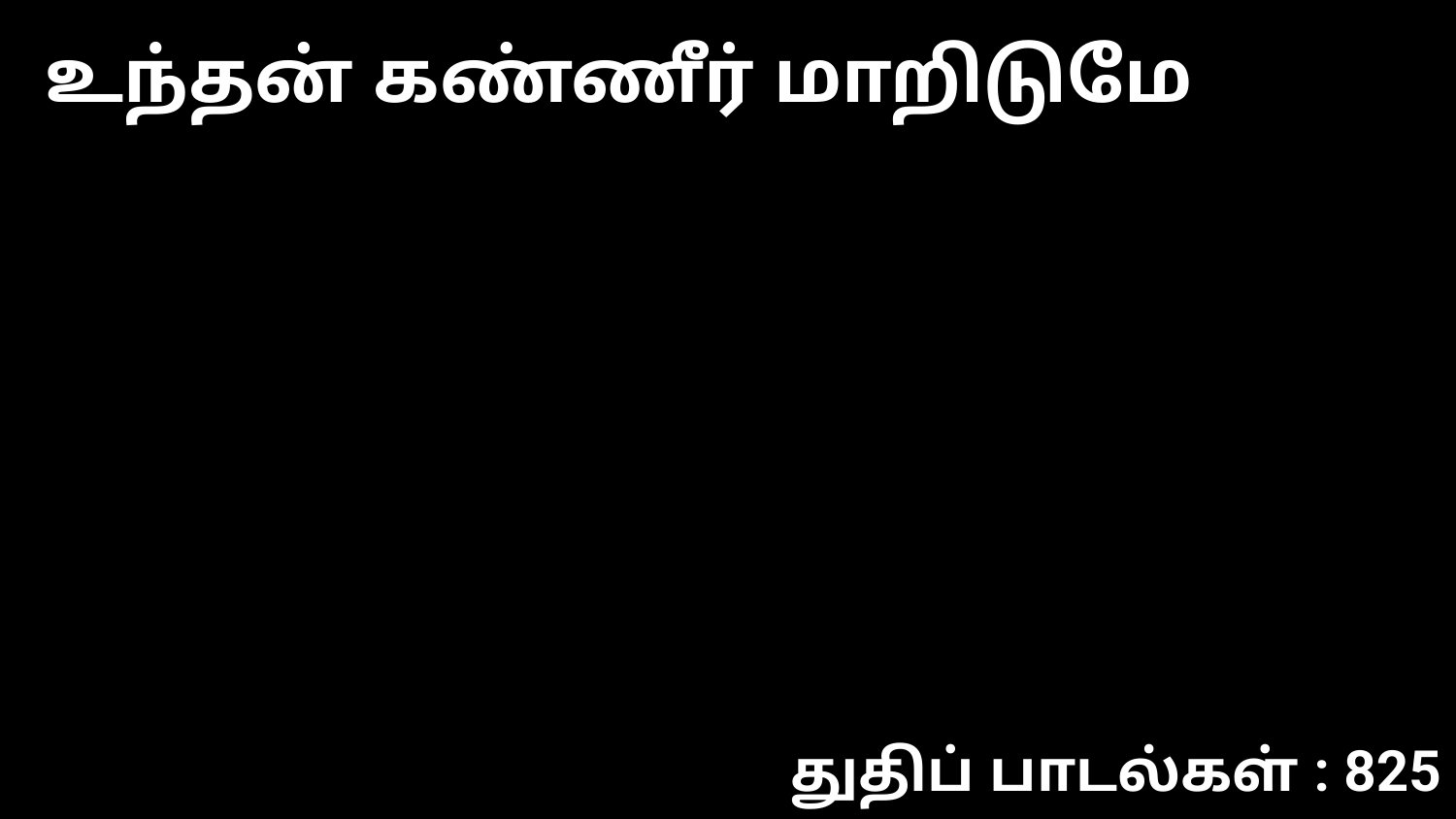

உந்தன் கண்ணீர் மாறிடுமே
துதிப் பாடல்கள் : 825